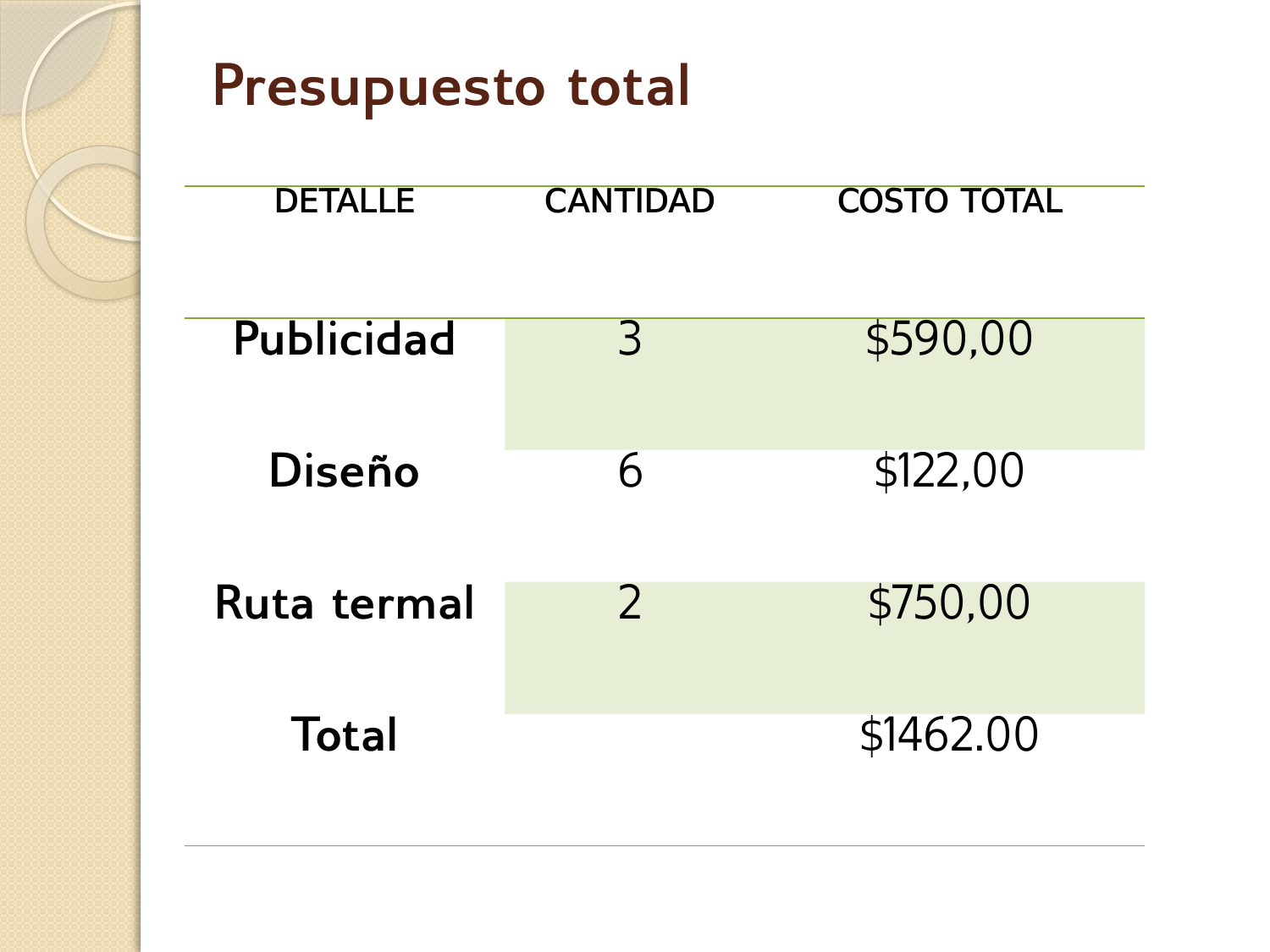

# Presupuesto total
| DETALLE | CANTIDAD | COSTO TOTAL |
| --- | --- | --- |
| Publicidad | 3 | $590,00 |
| Diseño | 6 | $122,00 |
| Ruta termal | 2 | $750,00 |
| Total |  | $1462.00 |